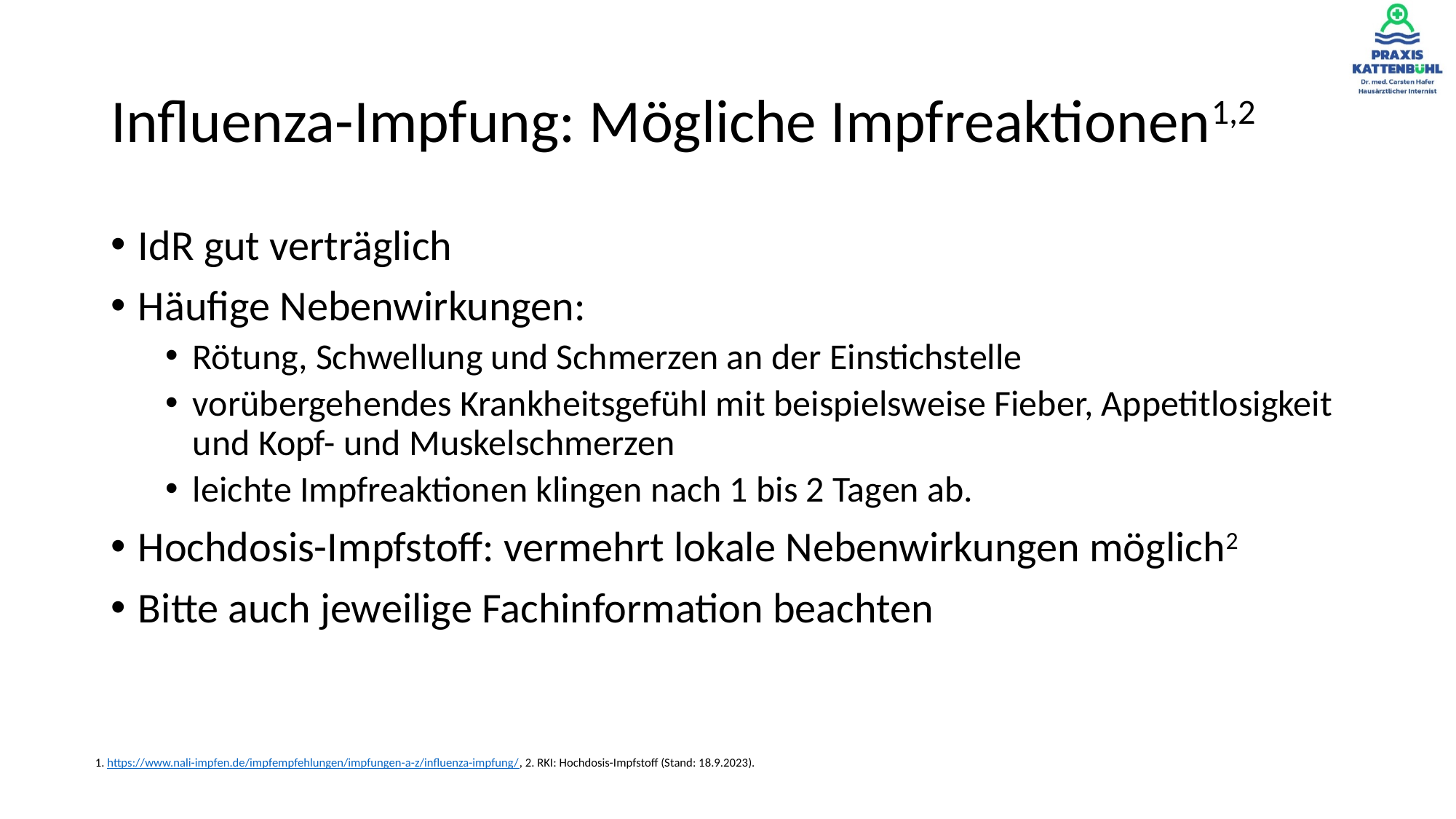

# Influenza-Impfung: Mögliche Impfreaktionen1,2
IdR gut verträglich
Häufige Nebenwirkungen:
Rötung, Schwellung und Schmerzen an der Einstichstelle
vorübergehendes Krankheitsgefühl mit beispielsweise Fieber, Appetitlosigkeit und Kopf- und Muskelschmerzen
leichte Impfreaktionen klingen nach 1 bis 2 Tagen ab.
Hochdosis-Impfstoff: vermehrt lokale Nebenwirkungen möglich2
Bitte auch jeweilige Fachinformation beachten

1. https://www.nali-impfen.de/impfempfehlungen/impfungen-a-z/influenza-impfung/, 2. RKI: Hochdosis-Impfstoff (Stand: 18.9.2023).